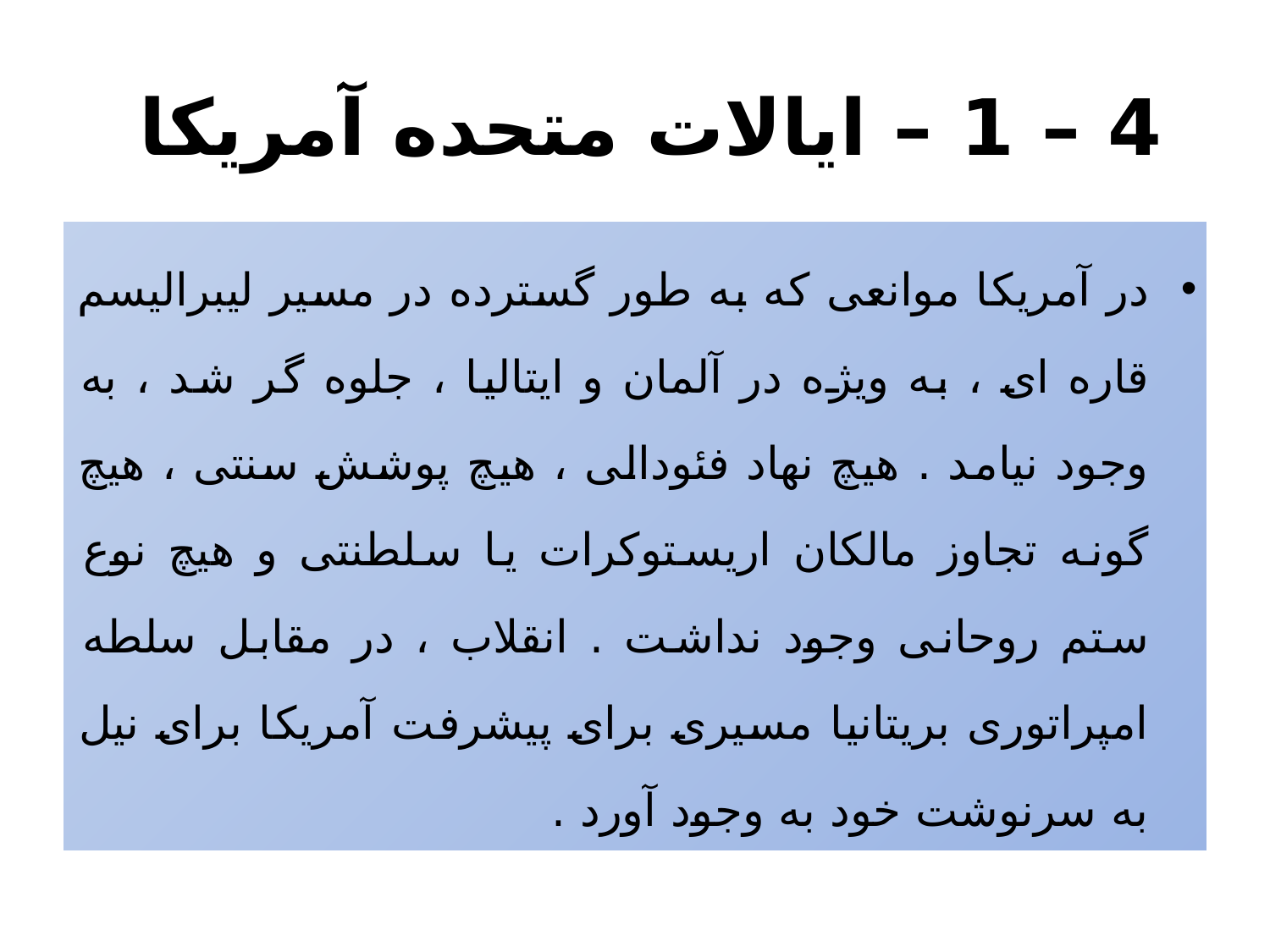

# 4 – 1 – ایالات متحده آمریکا
در آمریکا موانعی که به طور گسترده در مسیر لیبرالیسم قاره ای ، به ویژه در آلمان و ایتالیا ، جلوه گر شد ، به وجود نیامد . هیچ نهاد فئودالی ، هیچ پوشش سنتی ، هیچ گونه تجاوز مالکان اریستوکرات یا سلطنتی و هیچ نوع ستم روحانی وجود نداشت . انقلاب ، در مقابل سلطه امپراتوری بریتانیا مسیری برای پیشرفت آمریکا برای نیل به سرنوشت خود به وجود آورد .